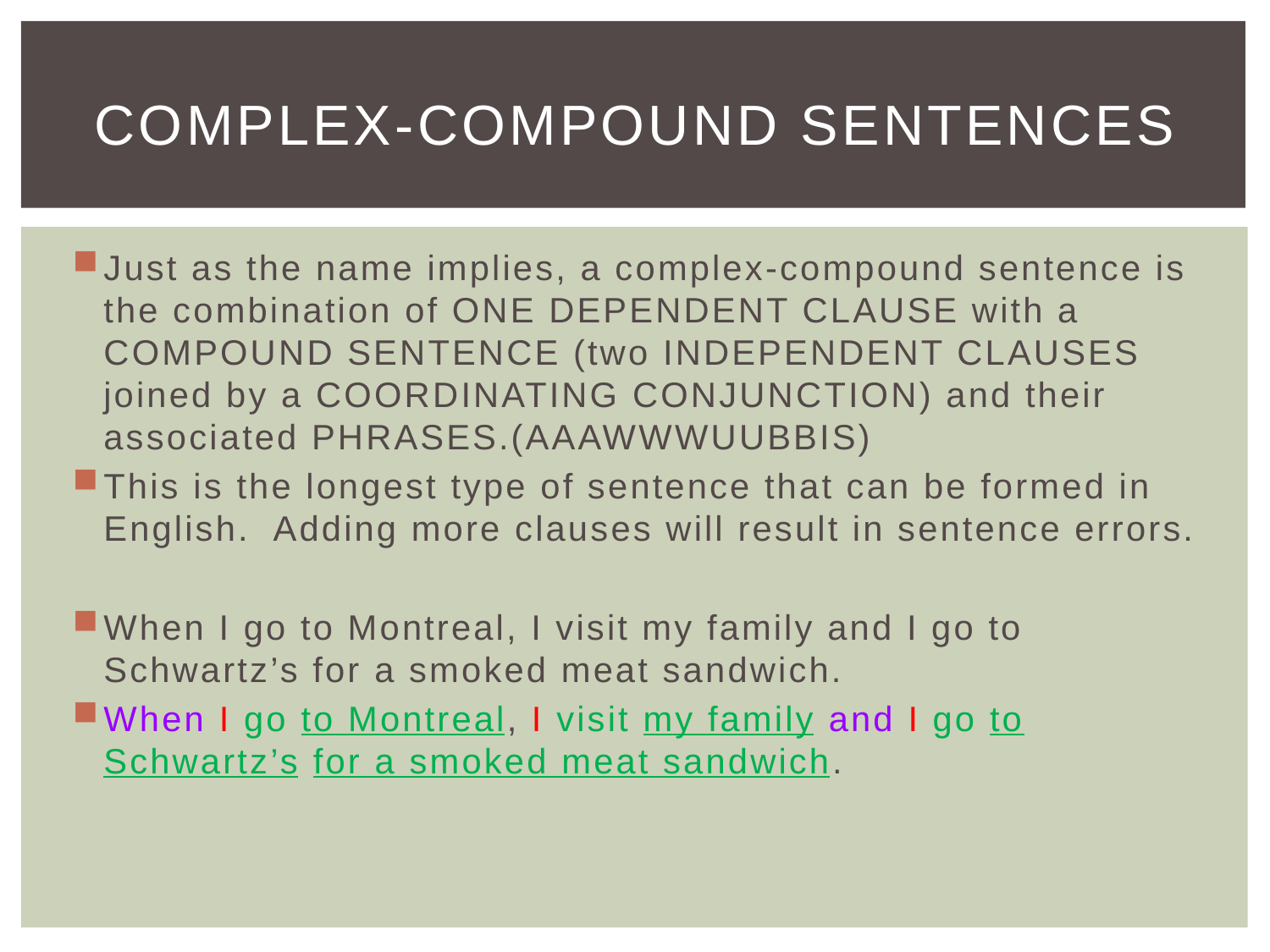

# Complex-compound sentences
Just as the name implies, a complex-compound sentence is the combination of ONE DEPENDENT CLAUSE with a COMPOUND SENTENCE (two INDEPENDENT CLAUSES joined by a COORDINATING CONJUNCTION) and their associated PHRASES.(AAAWWWUUBBIS)
This is the longest type of sentence that can be formed in English.  Adding more clauses will result in sentence errors.

When I go to Montreal, I visit my family and I go to Schwartz’s for a smoked meat sandwich.
When I go to Montreal, I visit my family and I go to Schwartz’s for a smoked meat sandwich.